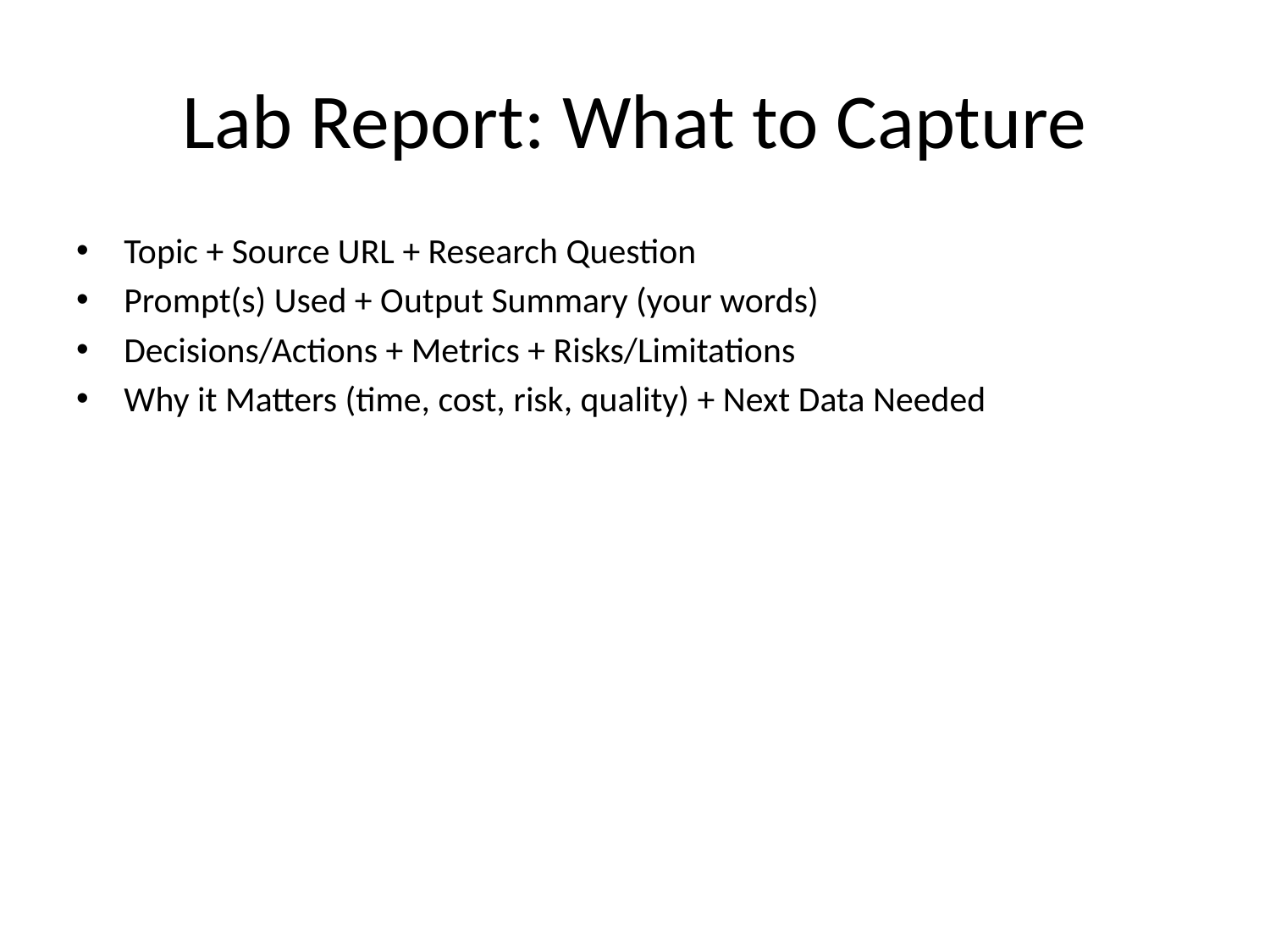

# Lab Report: What to Capture
Topic + Source URL + Research Question
Prompt(s) Used + Output Summary (your words)
Decisions/Actions + Metrics + Risks/Limitations
Why it Matters (time, cost, risk, quality) + Next Data Needed